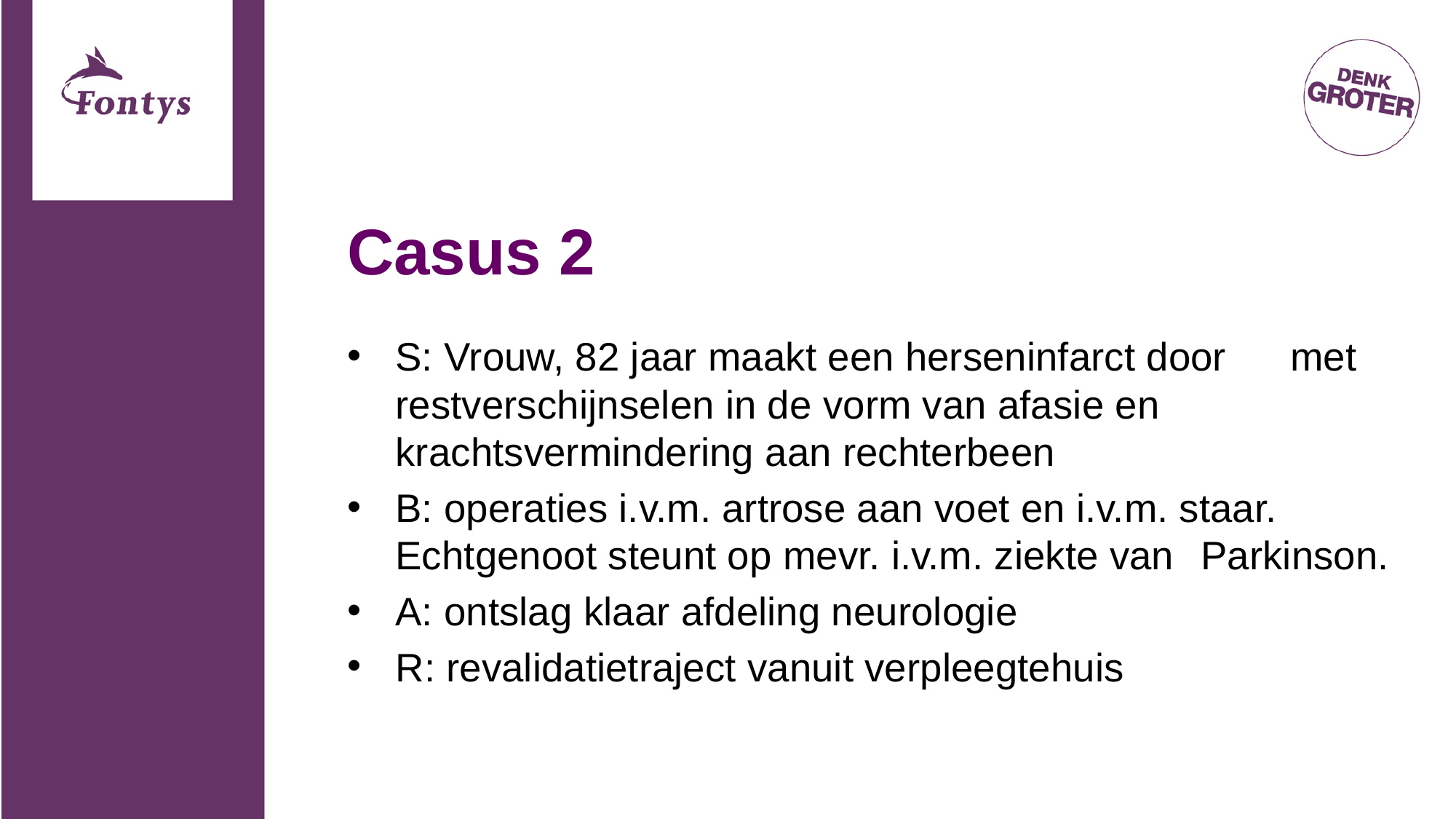

# Casus 2
S: Vrouw, 82 jaar maakt een herseninfarct door 	met restverschijnselen in de vorm van afasie en 	krachtsvermindering aan rechterbeen
B: operaties i.v.m. artrose aan voet en i.v.m. staar. 	Echtgenoot steunt op mevr. i.v.m. ziekte van 	Parkinson.
A: ontslag klaar afdeling neurologie
R: revalidatietraject vanuit verpleegtehuis